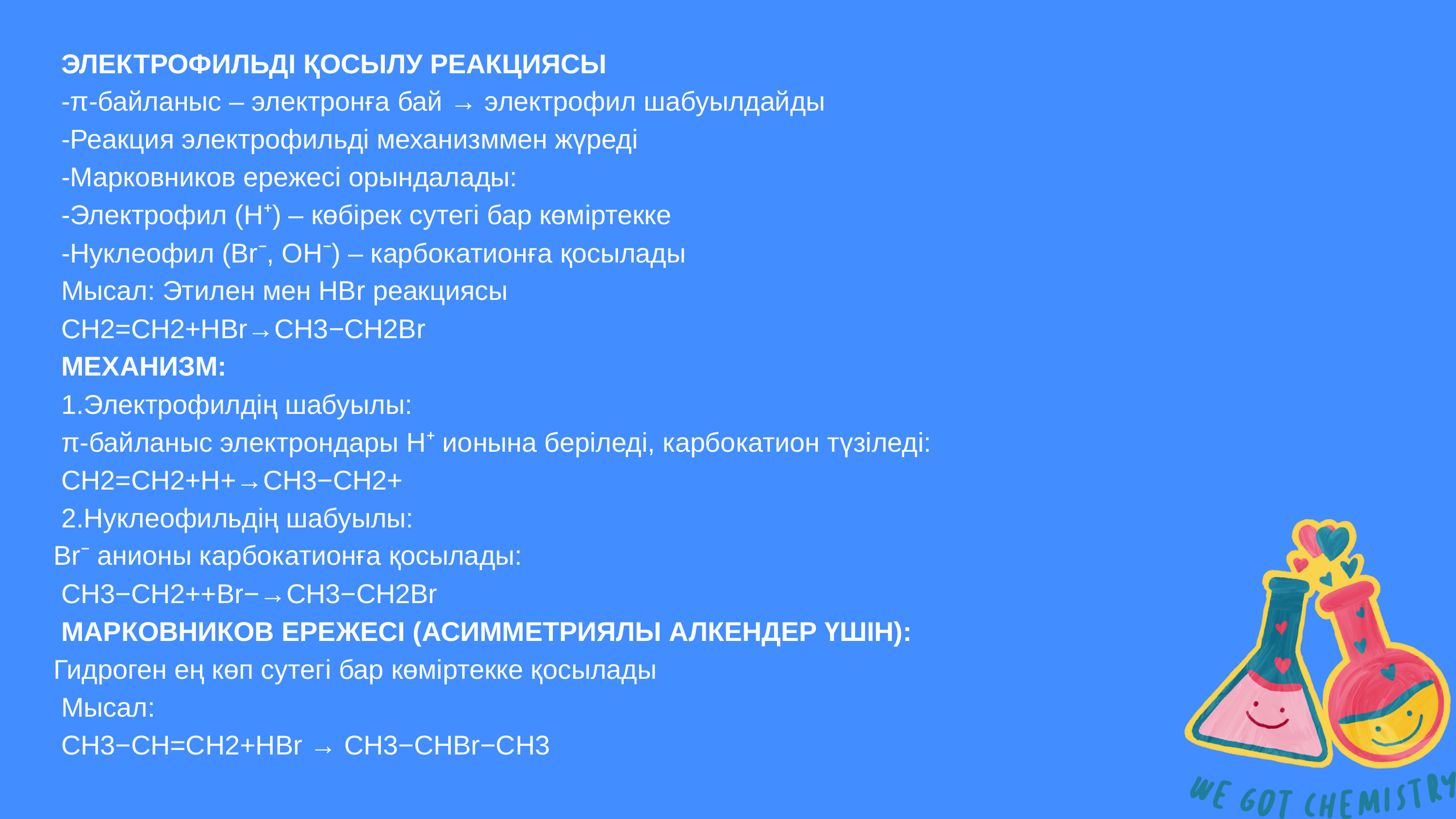

ЭЛЕКТРОФИЛЬДІ ҚОСЫЛУ РЕАКЦИЯСЫ
 -π-байланыс – электронға бай → электрофил шабуылдайды
 -Реакция электрофильді механизммен жүреді
 -Марковников ережесі орындалады:
 -Электрофил (H⁺) – көбірек сутегі бар көміртекке
 -Нуклеофил (Br⁻, OH⁻) – карбокатионға қосылады
 Мысал: Этилен мен HBr реакциясы
 CH2=CH2+HBr→CH3−CH2Br
 МЕХАНИЗМ:
 1.Электрофилдің шабуылы:
 π-байланыс электрондары H⁺ ионына беріледі, карбокатион түзіледі:
 CH2=CH2+H+→CH3−CH2+
 2.Нуклеофильдің шабуылы:
Br⁻ анионы карбокатионға қосылады:
 CH3−CH2++Br−→CH3−CH2Br
 МАРКОВНИКОВ ЕРЕЖЕСІ (АСИММЕТРИЯЛЫ АЛКЕНДЕР ҮШІН):
Гидроген ең көп сутегі бар көміртекке қосылады
 Мысал:
 CH3−CH=CH2+HBr → CH3−CHBr−CH3